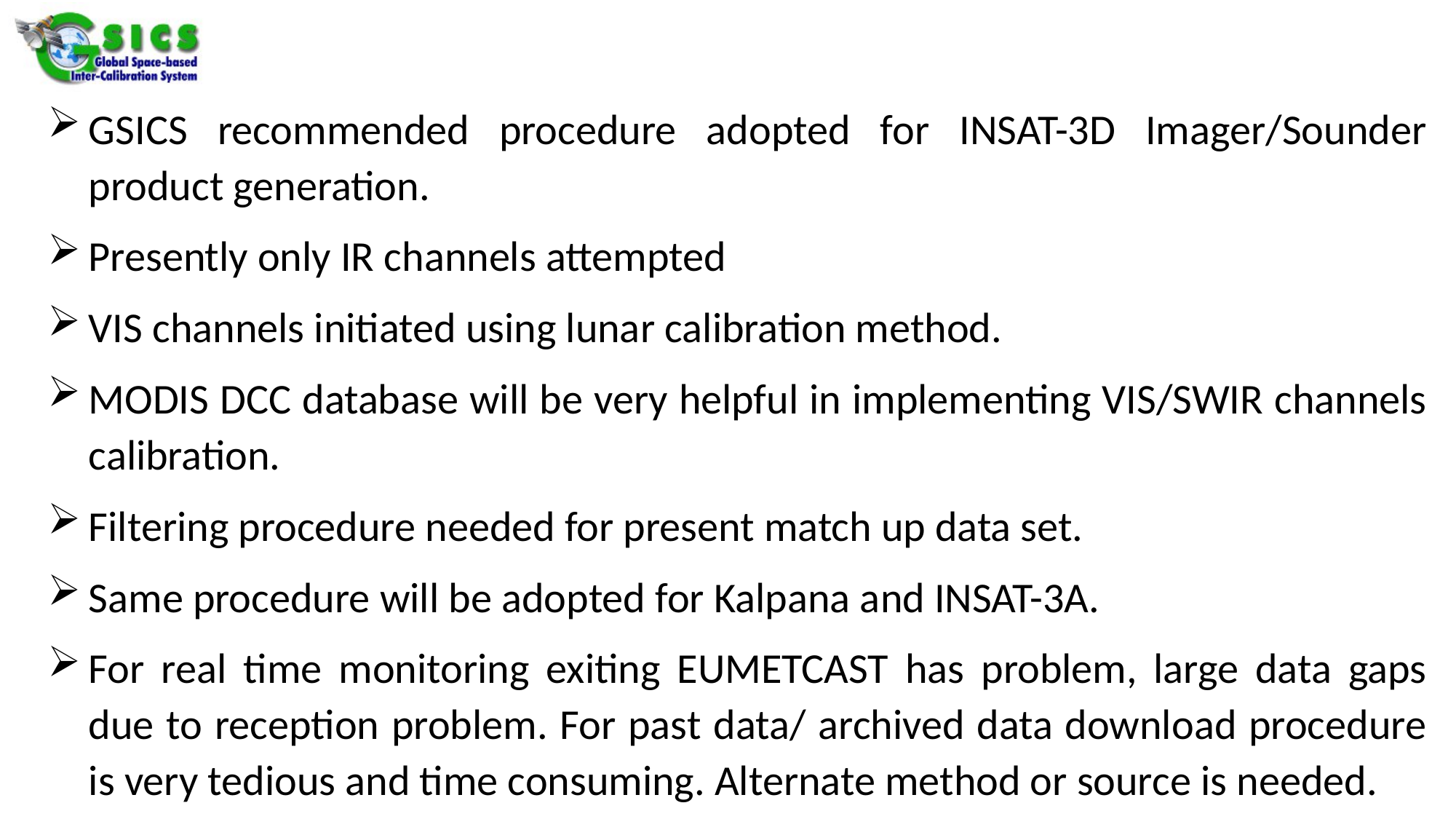

GSICS recommended procedure adopted for INSAT-3D Imager/Sounder product generation.
Presently only IR channels attempted
VIS channels initiated using lunar calibration method.
MODIS DCC database will be very helpful in implementing VIS/SWIR channels calibration.
Filtering procedure needed for present match up data set.
Same procedure will be adopted for Kalpana and INSAT-3A.
For real time monitoring exiting EUMETCAST has problem, large data gaps due to reception problem. For past data/ archived data download procedure is very tedious and time consuming. Alternate method or source is needed.